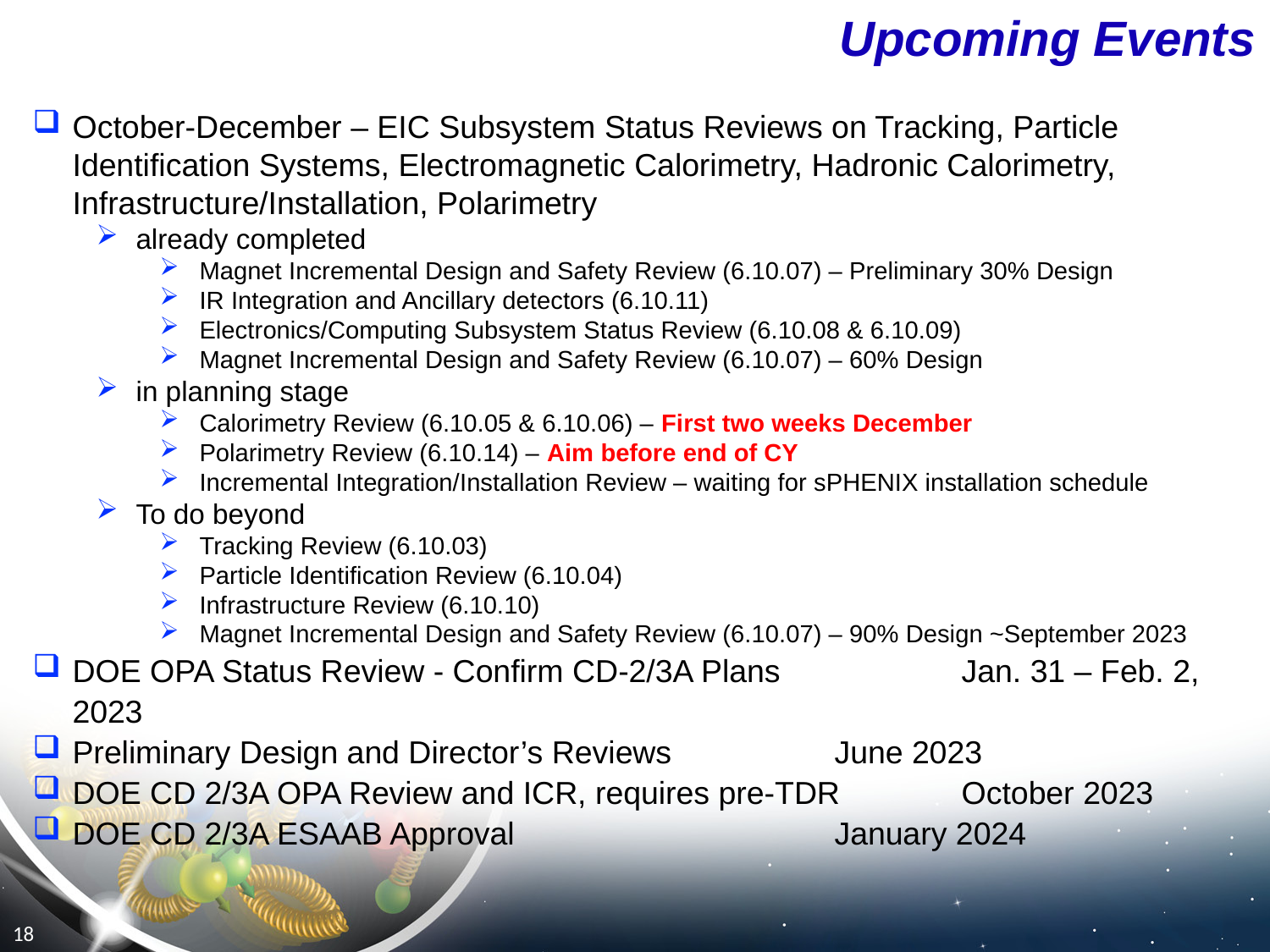

Upcoming Events
October-December – EIC Subsystem Status Reviews on Tracking, Particle Identification Systems, Electromagnetic Calorimetry, Hadronic Calorimetry, Infrastructure/Installation, Polarimetry
already completed
Magnet Incremental Design and Safety Review (6.10.07) – Preliminary 30% Design
IR Integration and Ancillary detectors (6.10.11)
Electronics/Computing Subsystem Status Review (6.10.08 & 6.10.09)
Magnet Incremental Design and Safety Review (6.10.07) – 60% Design
in planning stage
Calorimetry Review (6.10.05 & 6.10.06) – First two weeks December
Polarimetry Review (6.10.14) – Aim before end of CY
Incremental Integration/Installation Review – waiting for sPHENIX installation schedule
To do beyond
Tracking Review (6.10.03)
Particle Identification Review (6.10.04)
Infrastructure Review (6.10.10)
Magnet Incremental Design and Safety Review (6.10.07) – 90% Design ~September 2023
DOE OPA Status Review - Confirm CD-2/3A Plans		Jan. 31 – Feb. 2, 2023
Preliminary Design and Director’s Reviews		June 2023
DOE CD 2/3A OPA Review and ICR, requires pre-TDR 	October 2023
DOE CD 2/3A ESAAB Approval                                  	January 2024
18